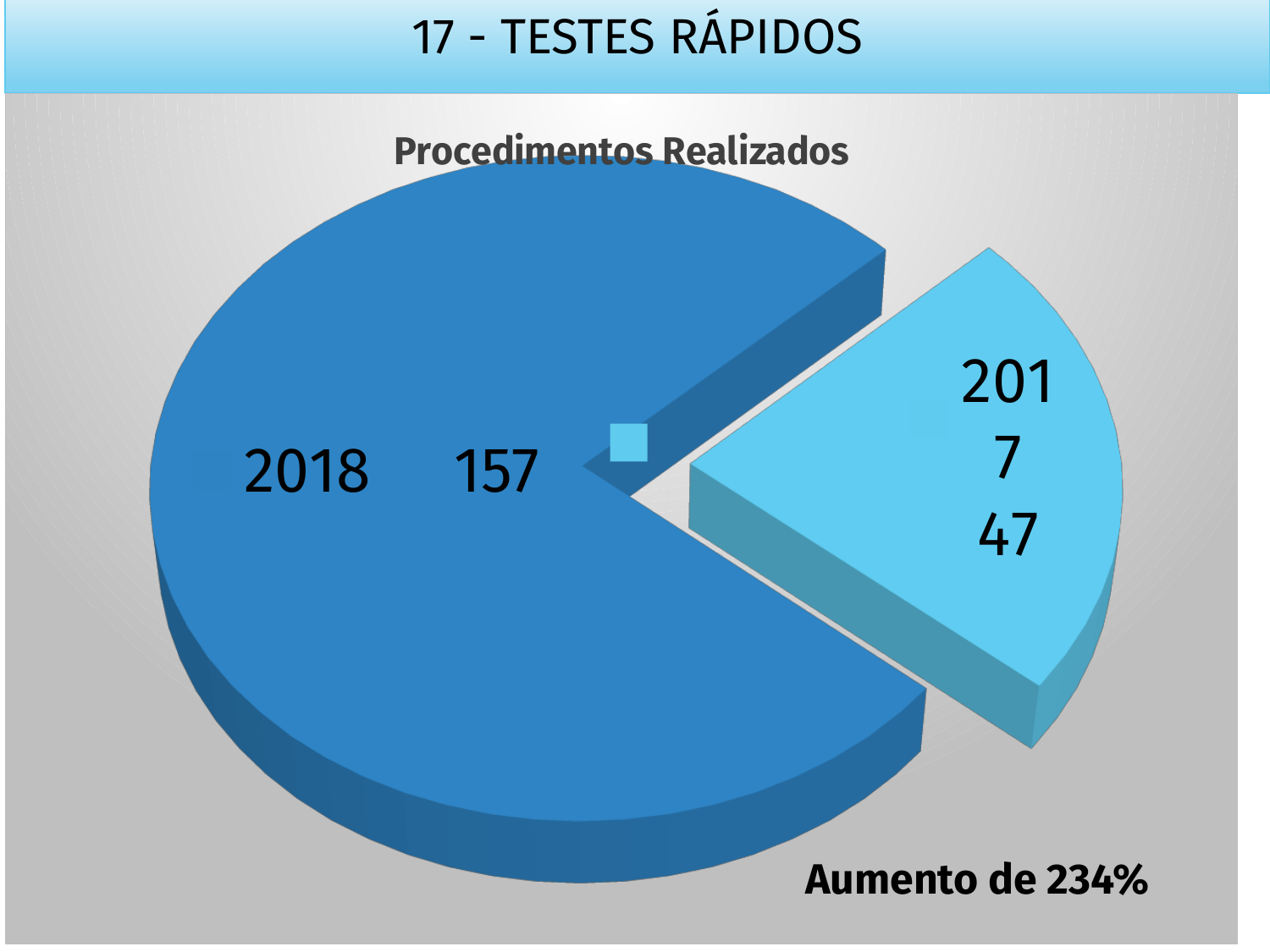

# 17 - TESTES RÁPIDOS

[unsupported chart]

Aumento de 234%